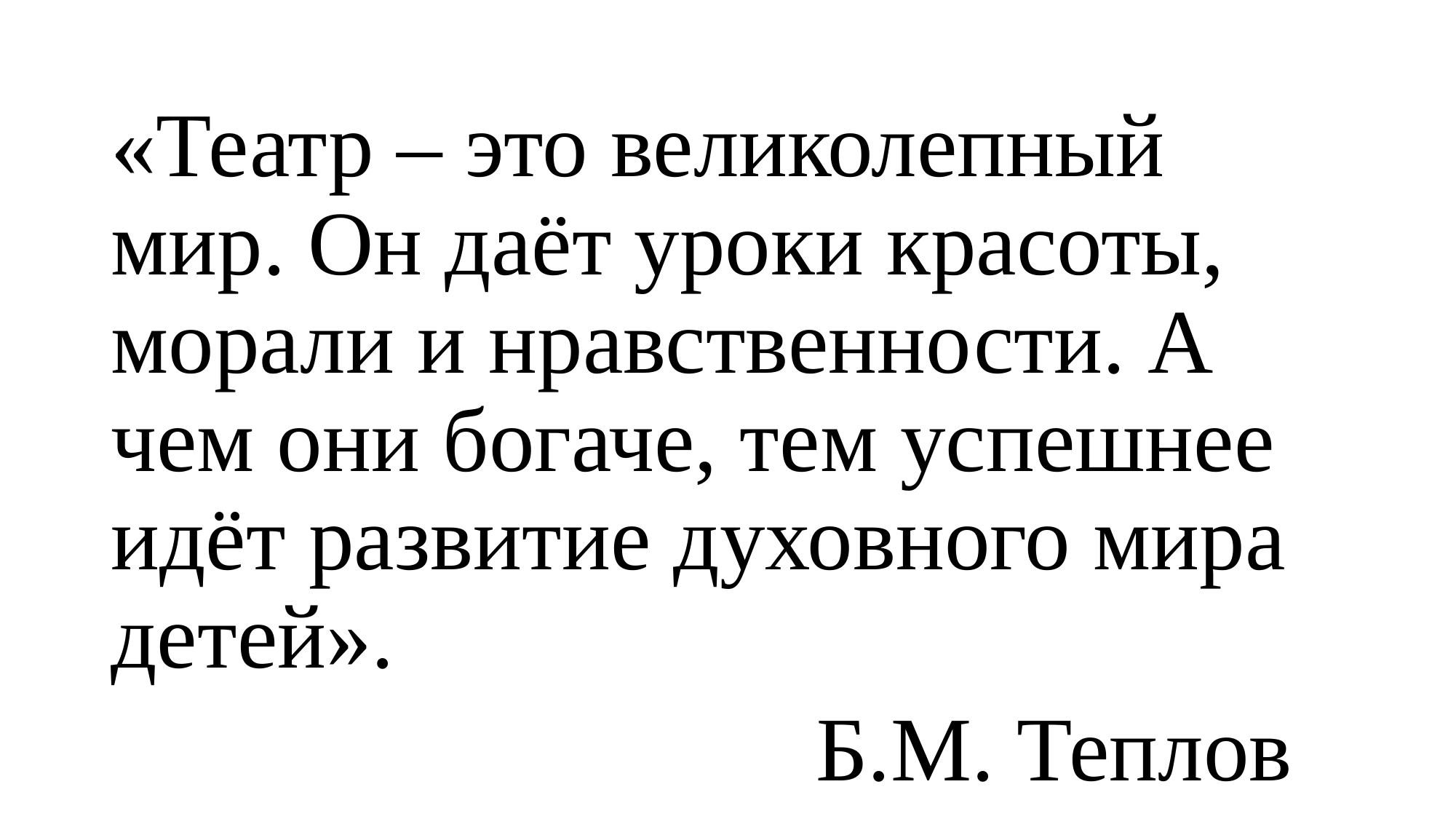

#
«Театр – это великолепный мир. Он даёт уроки красоты, морали и нравственности. А чем они богаче, тем успешнее идёт развитие духовного мира детей».
                               Б.М. Теплов